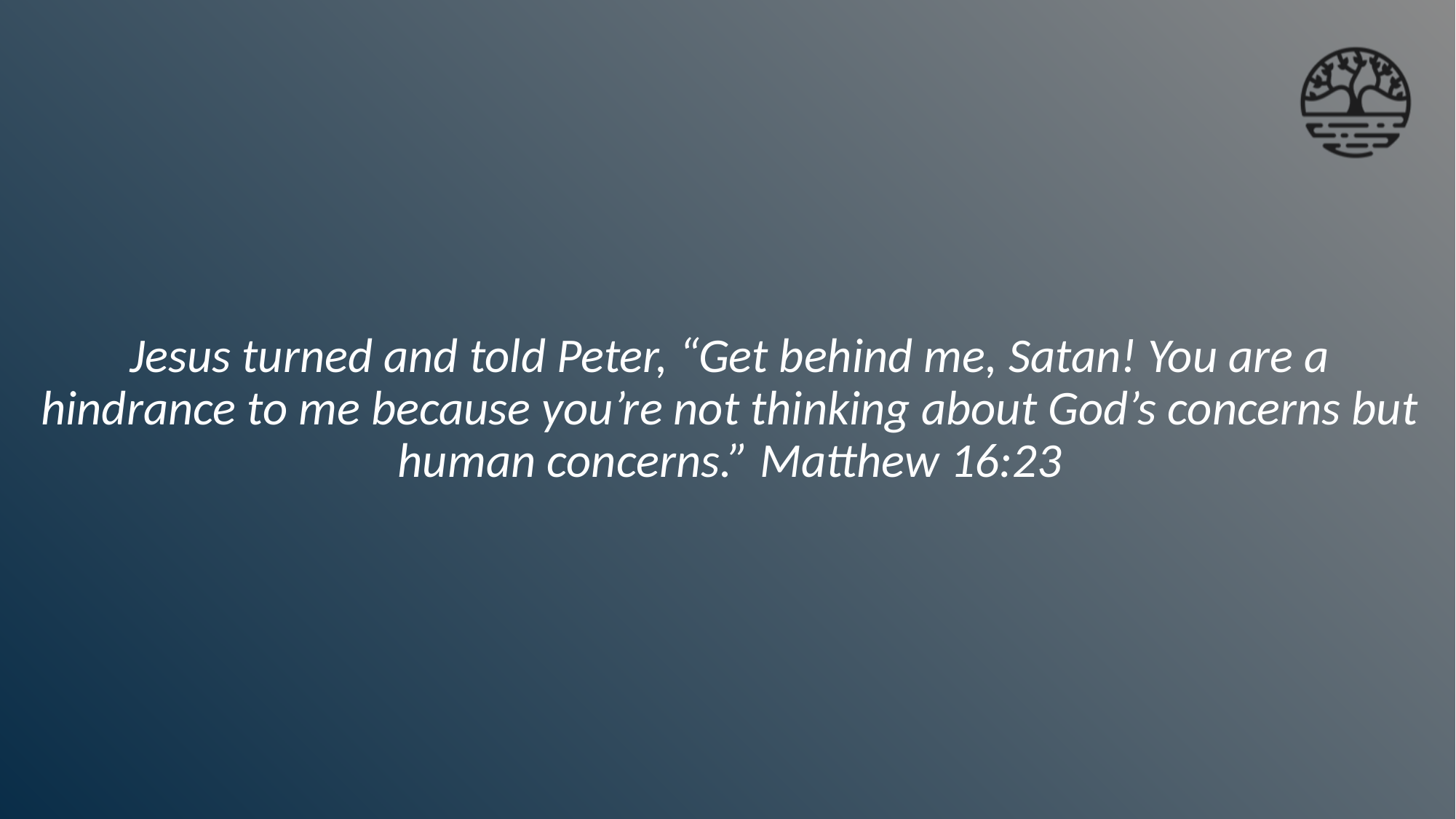

# Jesus turned and told Peter, “Get behind me, Satan! You are a hindrance to me because you’re not thinking about God’s concerns but human concerns.” Matthew 16:23